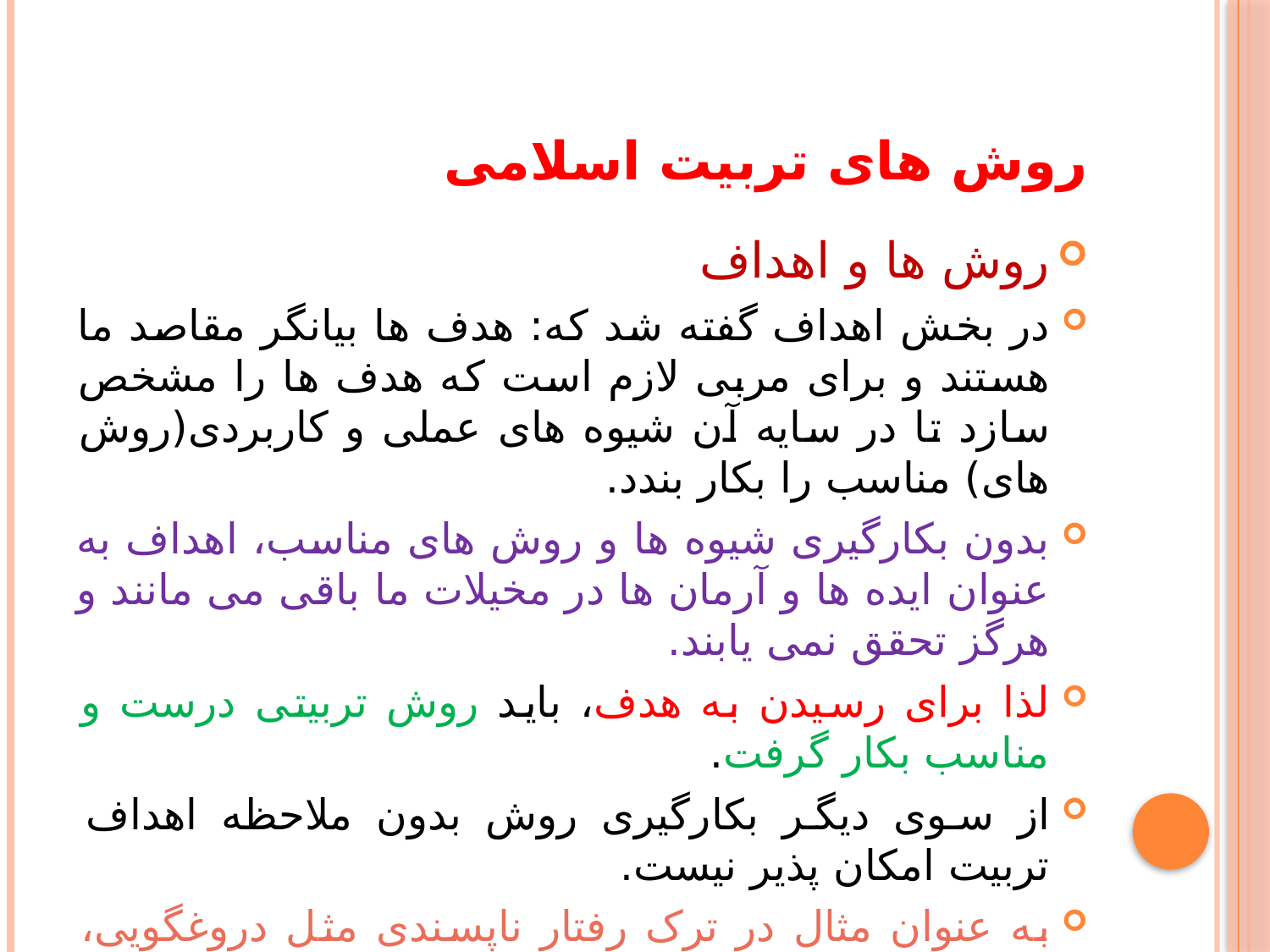

# روش های تربیت اسلامی
روش ها و اهداف
در بخش اهداف گفته شد که: هدف ها بیانگر مقاصد ما هستند و برای مربی لازم است که هدف ها را مشخص سازد تا در سایه آن شیوه های عملی و کاربردی(روش های) مناسب را بکار بندد.
بدون بکارگیری شیوه ها و روش های مناسب، اهداف به عنوان ایده ها و آرمان ها در مخیلات ما باقی می مانند و هرگز تحقق نمی یابند.
لذا برای رسیدن به هدف، باید روش تربیتی درست و مناسب بکار گرفت.
از سوی دیگر بکارگیری روش بدون ملاحظه اهداف تربیت امکان پذیر نیست.
به عنوان مثال در ترک رفتار ناپسندی مثل دروغگویی، بکارگیری تشویق در مقابل این رفتار ناصواب متربی، آن را افزایش می دهد نه کاهش.
بنابراین اهداف نیز همانند مبانی منشأ تعیین روش های تربیتی اند.